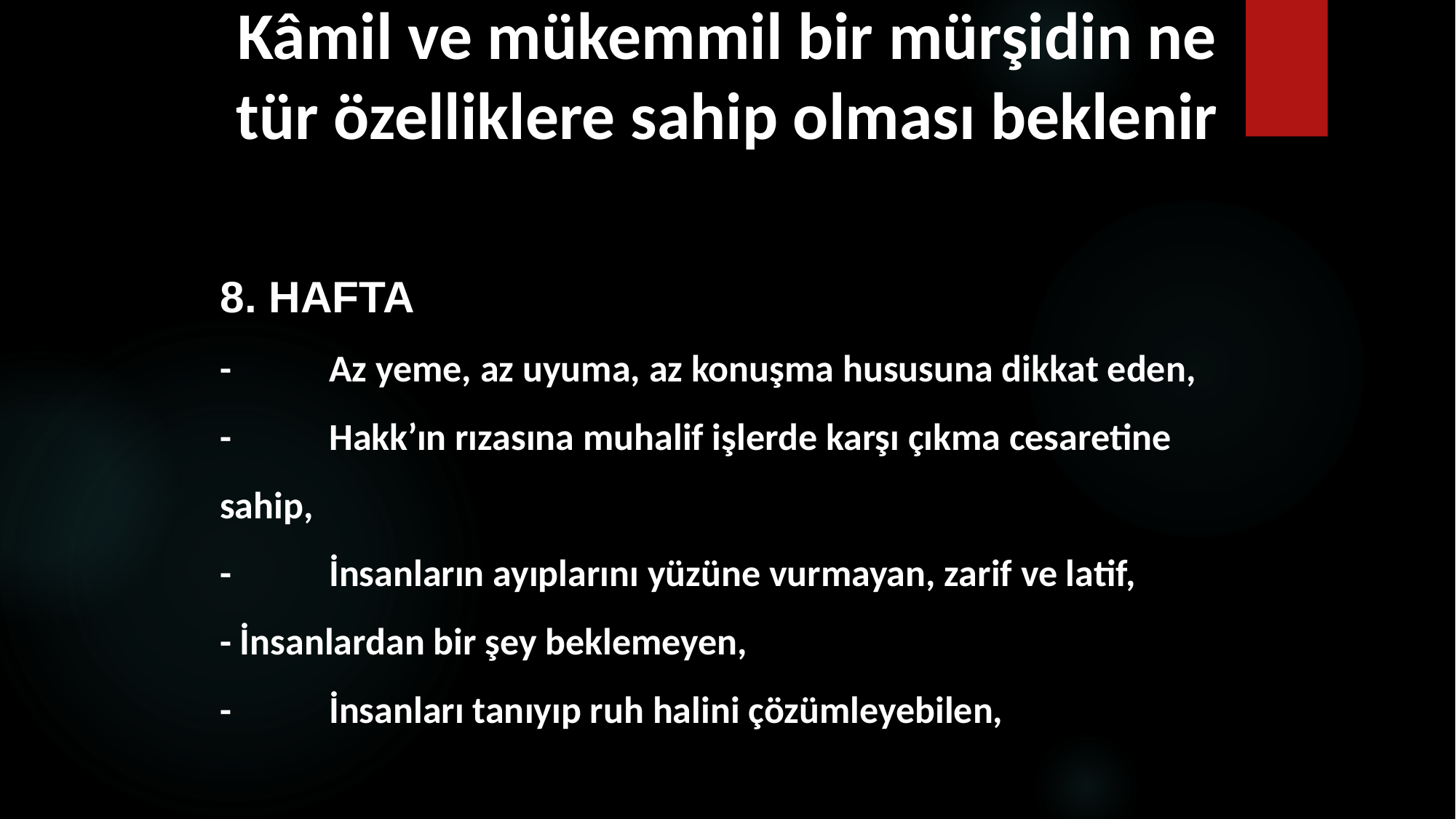

# 1 Kâmil ve mükemmil bir mürşidin ne tür özelliklere sahip olması beklenir
8. HAFTA
-	Az yeme, az uyuma, az konuşma hususuna dikkat eden,
-	Hakk’ın rızasına muhalif işlerde karşı çıkma cesaretine sahip,
-	İnsanların ayıplarını yüzüne vurmayan, zarif ve latif,
- İnsanlardan bir şey beklemeyen,
-	İnsanları tanıyıp ruh halini çözümleyebilen,